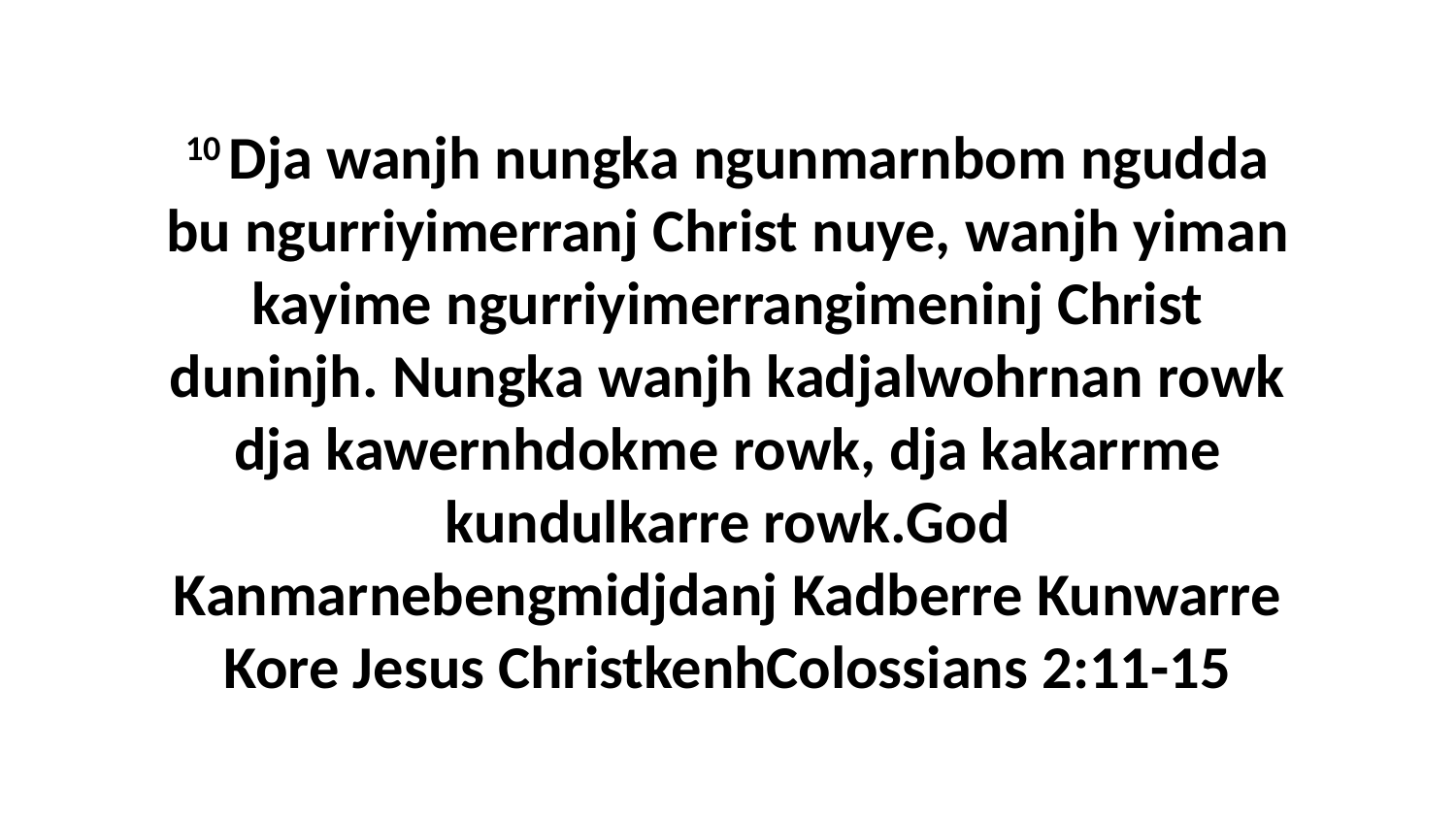

10 Dja wanjh nungka ngunmarnbom ngudda bu ngurriyimerranj Christ nuye, wanjh yiman kayime ngurriyimerrangimeninj Christ duninjh. Nungka wanjh kadjalwohrnan rowk dja kawernhdokme rowk, dja kakarrme kundulkarre rowk.God Kanmarnebengmidjdanj Kadberre Kunwarre Kore Jesus ChristkenhColossians 2:11-15